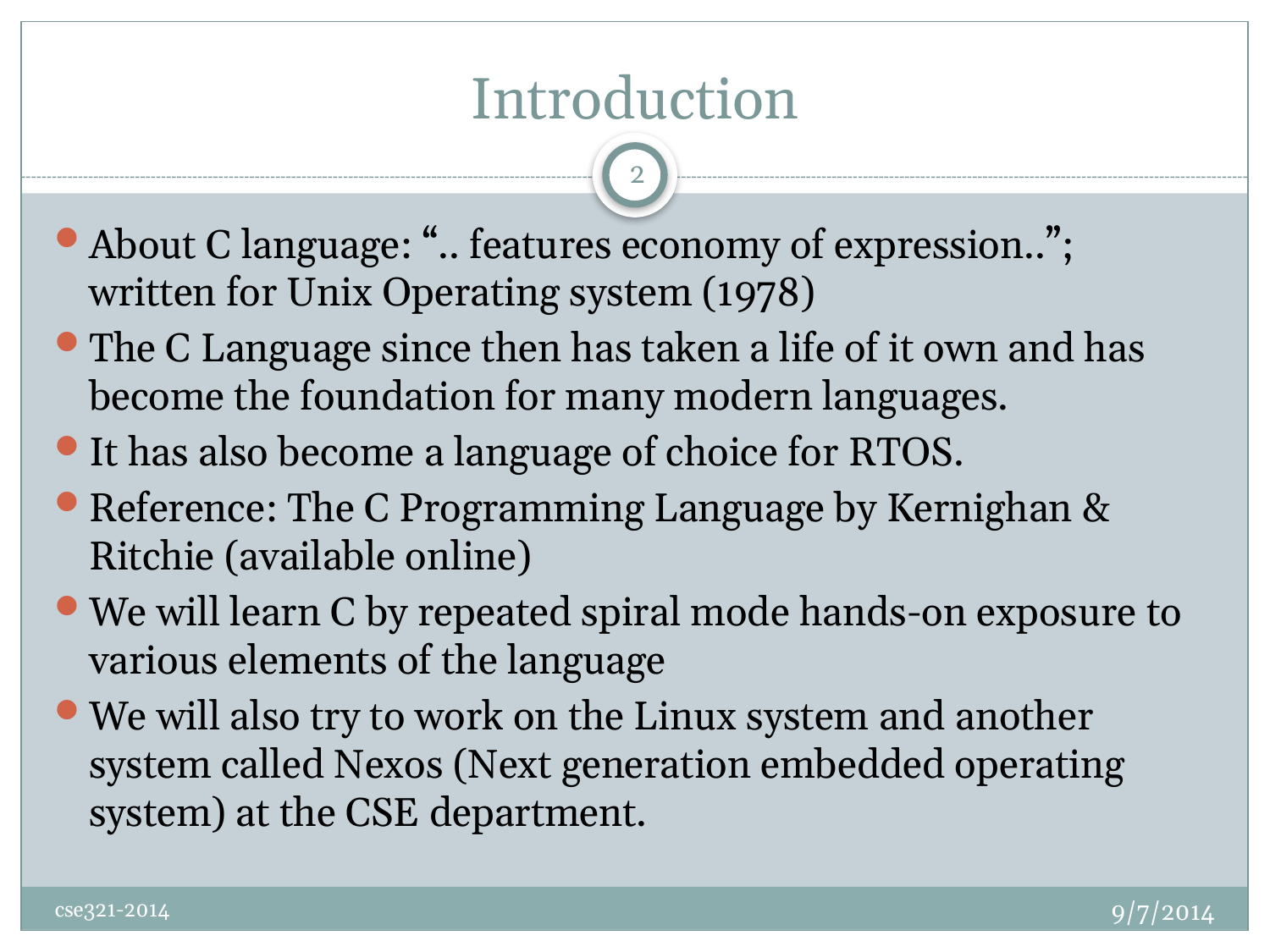

# Introduction
2
About C language: “.. features economy of expression..”; written for Unix Operating system (1978)
The C Language since then has taken a life of it own and has become the foundation for many modern languages.
It has also become a language of choice for RTOS.
Reference: The C Programming Language by Kernighan & Ritchie (available online)
We will learn C by repeated spiral mode hands-on exposure to various elements of the language
We will also try to work on the Linux system and another system called Nexos (Next generation embedded operating system) at the CSE department.
9/7/2014
cse321-2014